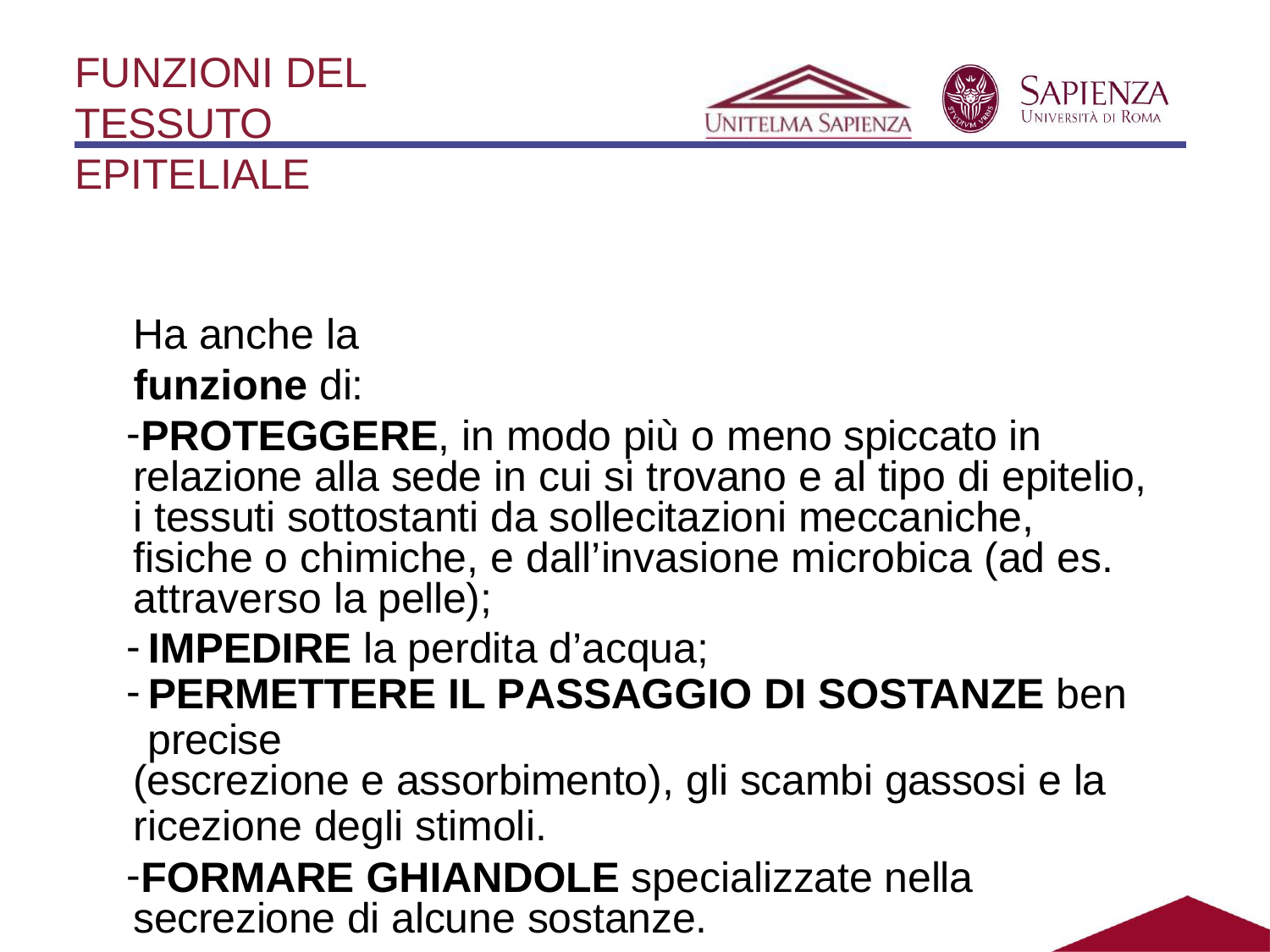

FUNZIONI DEL TESSUTO EPITELIALE

Ha anche la funzione di:
PROTEGGERE, in modo più o meno spiccato in relazione alla sede in cui si trovano e al tipo di epitelio, i tessuti sottostanti da sollecitazioni meccaniche, fisiche o chimiche, e dall’invasione microbica (ad es. attraverso la pelle);
IMPEDIRE la perdita d’acqua;
PERMETTERE IL PASSAGGIO DI SOSTANZE ben precise
(escrezione e assorbimento), gli scambi gassosi e la
ricezione degli stimoli.
FORMARE GHIANDOLE specializzate nella secrezione di alcune sostanze.